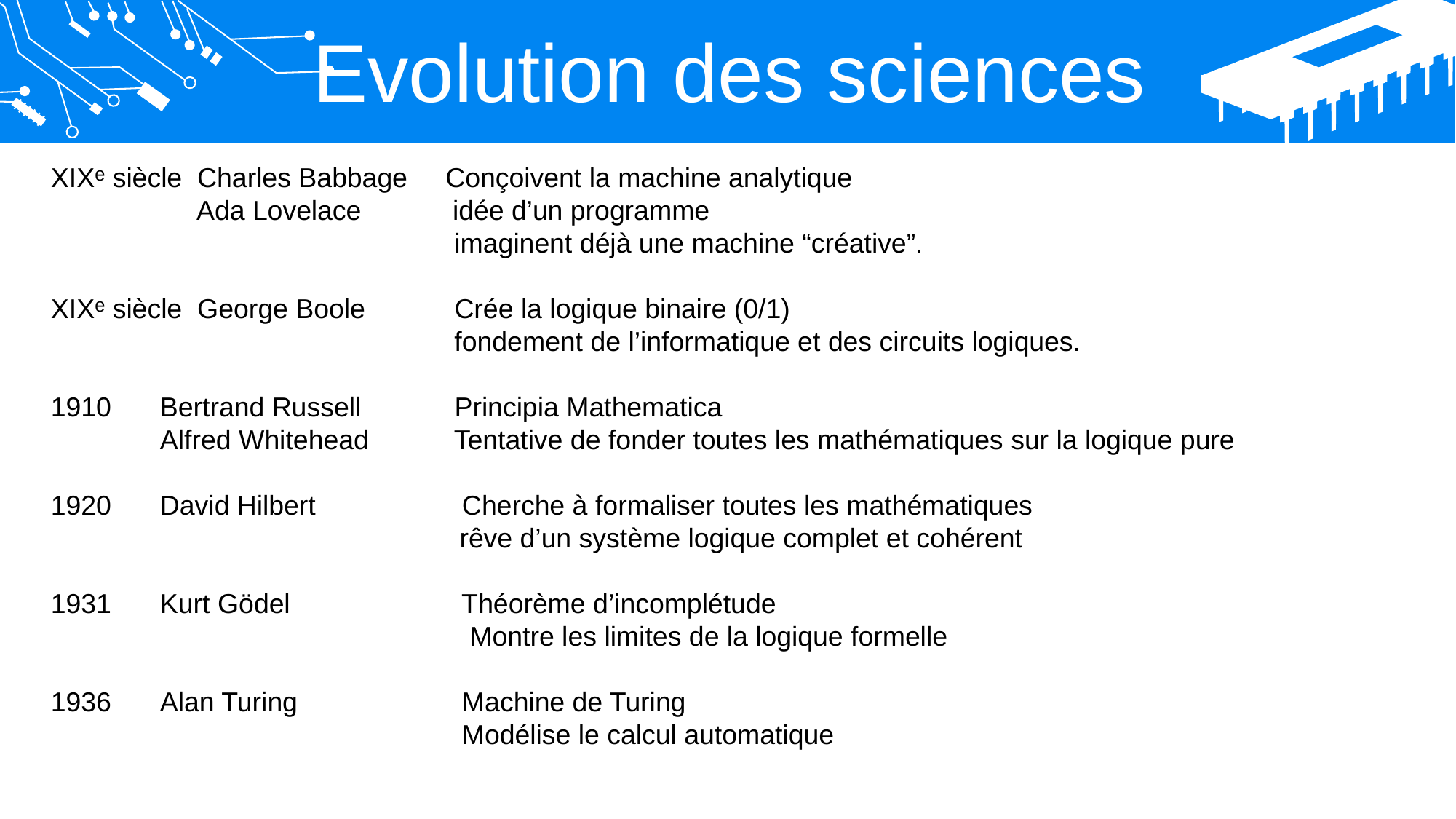

Evolution des sciences
XIXᵉ siècle  Charles Babbage     Conçoivent la machine analytique
	     Ada Lovelace            idée d’un programme
                                                     imaginent déjà une machine “créative”.

XIXᵉ siècle  George Boole	          Crée la logique binaire (0/1)
                                                     fondement de l’informatique et des circuits logiques.

1910	Bertrand Russell	          Principia Mathematica
  	Alfred Whitehead	          Tentative de fonder toutes les mathématiques sur la logique pure
1920	David Hilbert	           Cherche à formaliser toutes les mathématiques
		                         rêve d’un système logique complet et cohérent
1931	Kurt Gödel	           Théorème d’incomplétude
                                                       Montre les limites de la logique formelle
1936	Alan Turing	           Machine de Turing
                                                      Modélise le calcul automatique